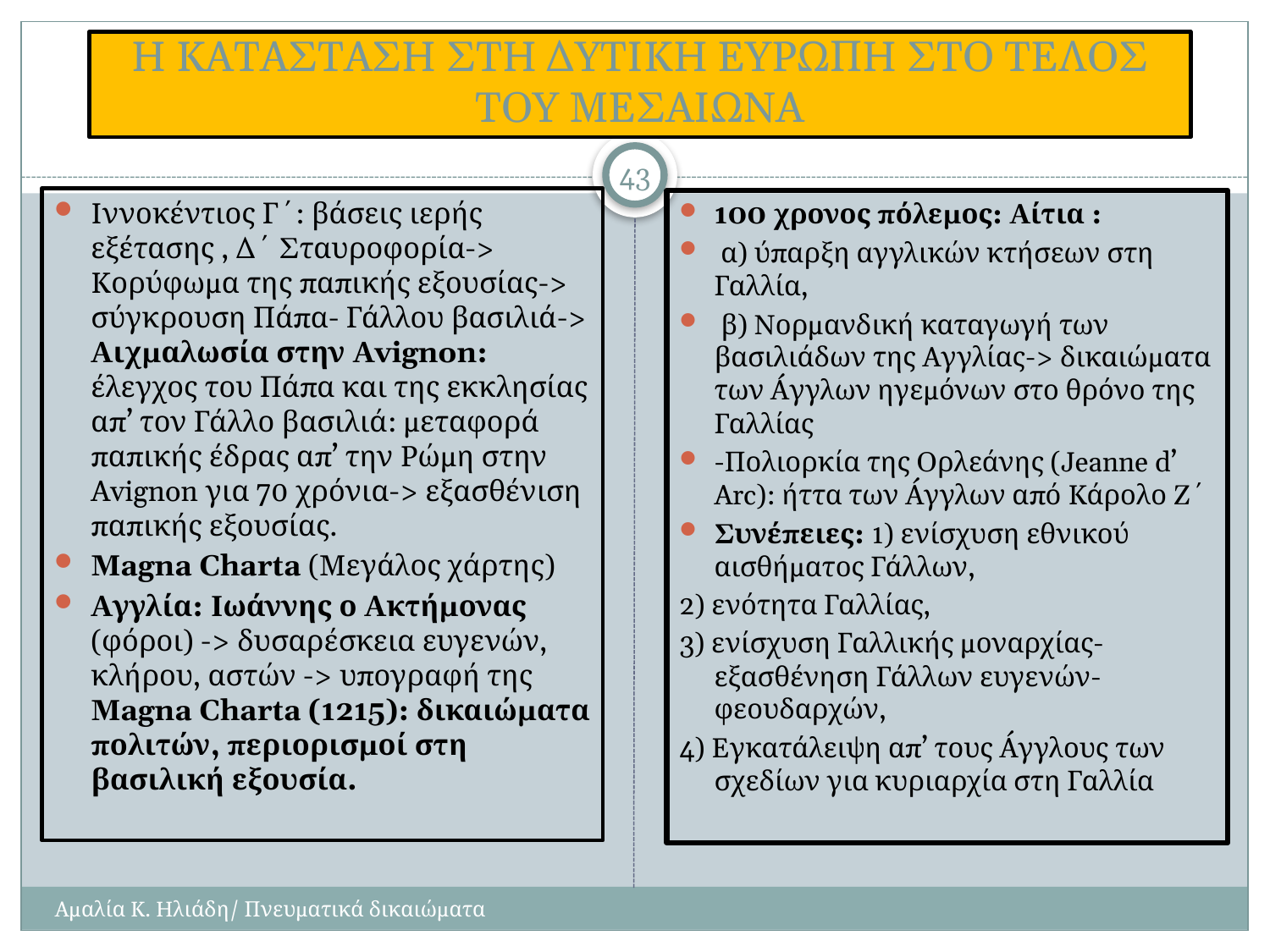

# Η ΚΑΤΑΣΤΑΣΗ ΣΤΗ ΔΥΤΙΚΗ ΕΥΡΩΠΗ ΣΤΟ ΤΕΛΟΣ ΤΟΥ ΜΕΣΑΙΩΝΑ
43
Ιννοκέντιος Γ΄: βάσεις ιερής εξέτασης , Δ΄ Σταυροφορία-> Κορύφωμα της παπικής εξουσίας-> σύγκρουση Πάπα- Γάλλου βασιλιά-> Αιχμαλωσία στην Avignon: έλεγχος του Πάπα και της εκκλησίας απ’ τον Γάλλο βασιλιά: μεταφορά παπικής έδρας απ’ την Ρώμη στην Avignon για 70 χρόνια-> εξασθένιση παπικής εξουσίας.
Magna Charta (Μεγάλος χάρτης)
Αγγλία: Ιωάννης ο Ακτήμονας (φόροι) -> δυσαρέσκεια ευγενών, κλήρου, αστών -> υπογραφή της Magna Charta (1215): δικαιώματα πολιτών, περιορισμοί στη βασιλική εξουσία.

100 χρονος πόλεμος: Αίτια :
 α) ύπαρξη αγγλικών κτήσεων στη Γαλλία,
 β) Νορμανδική καταγωγή των βασιλιάδων της Αγγλίας-> δικαιώματα των Άγγλων ηγεμόνων στο θρόνο της Γαλλίας
-Πολιορκία της Ορλεάνης (Jeanne d’ Arc): ήττα των Άγγλων από Κάρολο Ζ΄
Συνέπειες: 1) ενίσχυση εθνικού αισθήματος Γάλλων,
2) ενότητα Γαλλίας,
3) ενίσχυση Γαλλικής μοναρχίας- εξασθένηση Γάλλων ευγενών-φεουδαρχών,
4) Εγκατάλειψη απ’ τους Άγγλους των σχεδίων για κυριαρχία στη Γαλλία

Αμαλία Κ. Ηλιάδη/ Πνευματικά δικαιώματα